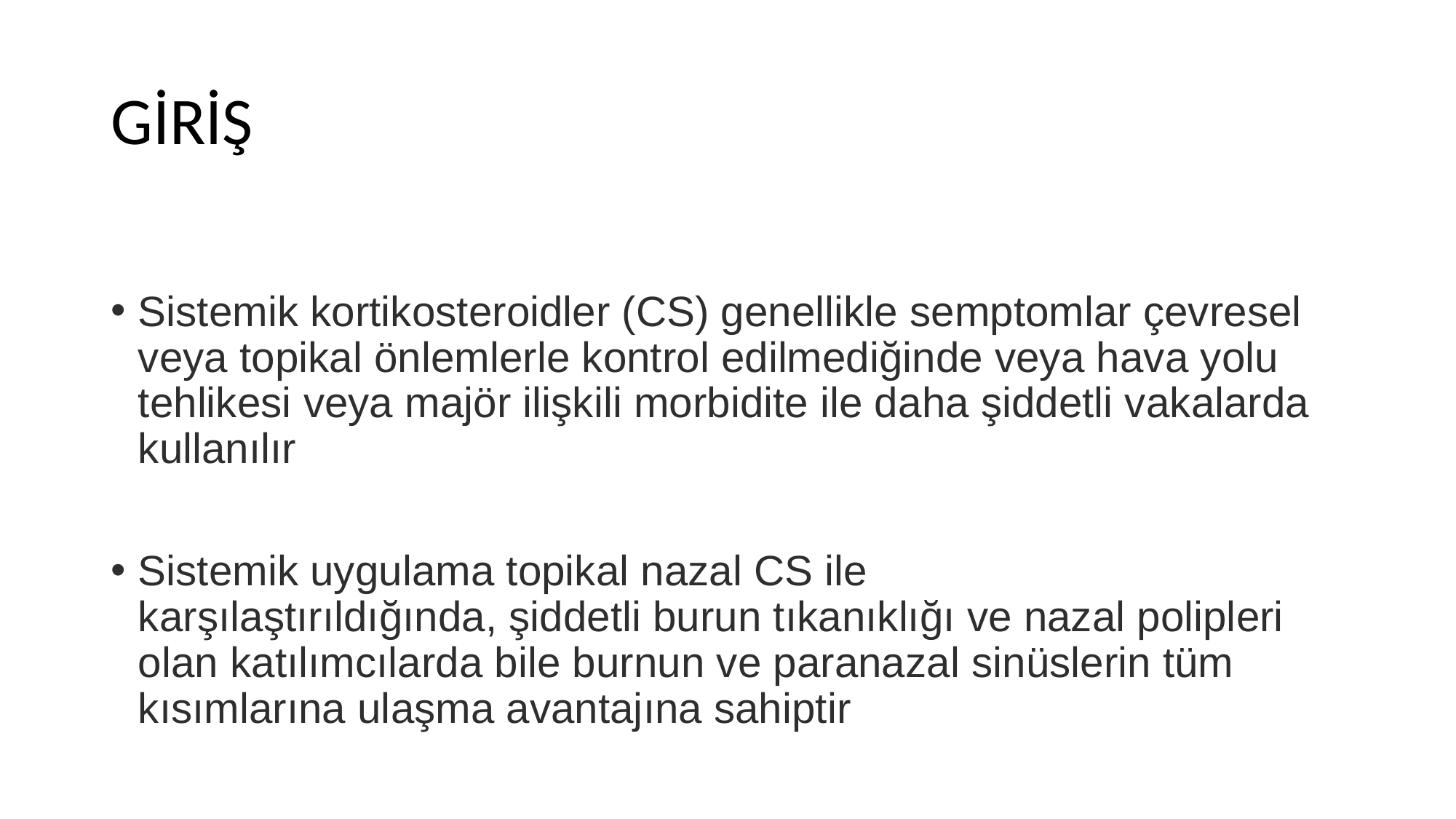

# GİRİŞ

Sistemik kortikosteroidler (CS) genellikle semptomlar çevresel veya topikal önlemlerle kontrol edilmediğinde veya hava yolu tehlikesi veya majör ilişkili morbidite ile daha şiddetli vakalarda kullanılır

Sistemik uygulama topikal nazal CS ile karşılaştırıldığında, şiddetli burun tıkanıklığı ve nazal polipleri olan katılımcılarda bile burnun ve paranazal sinüslerin tüm kısımlarına ulaşma avantajına sahiptir